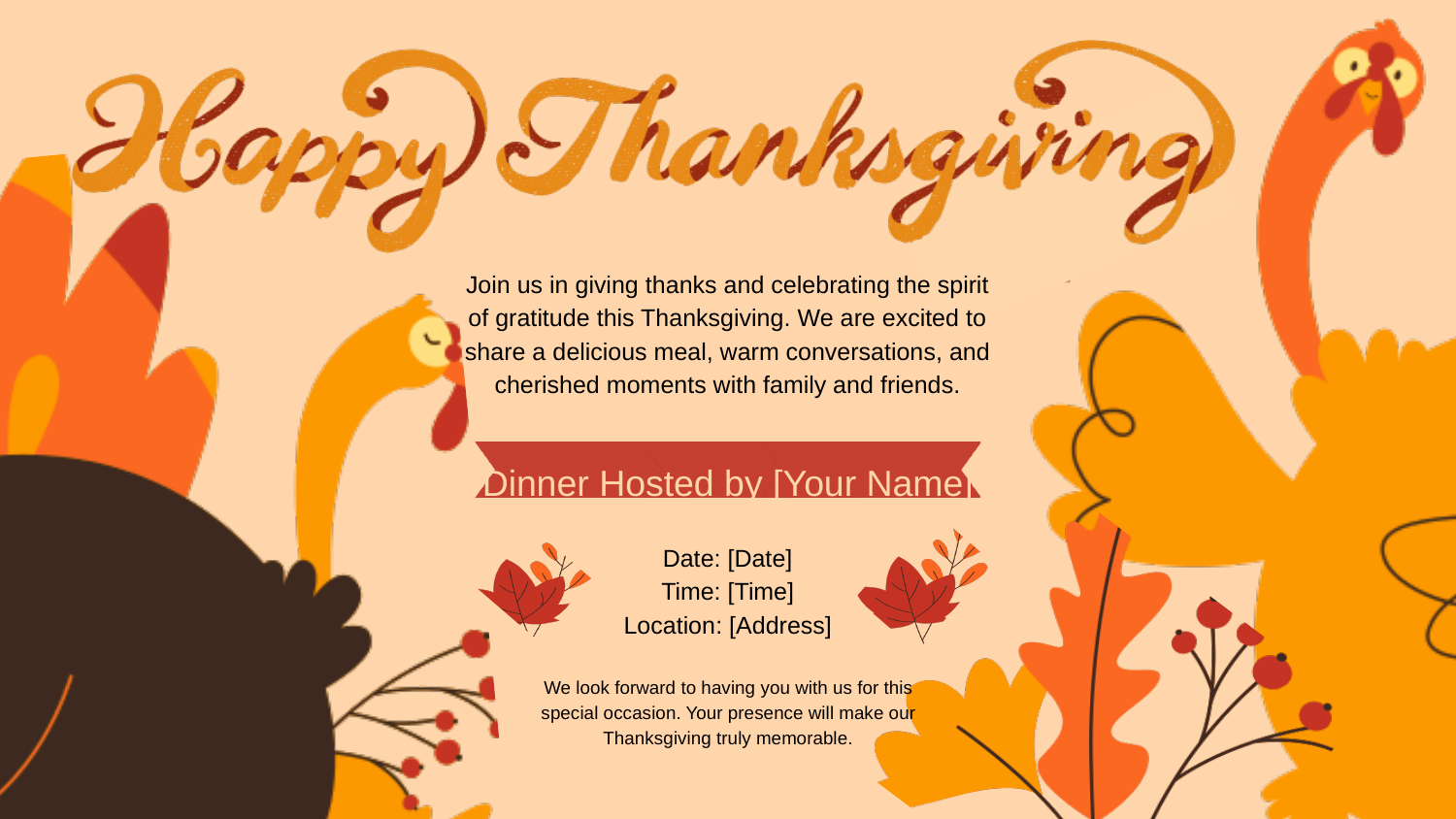

Join us in giving thanks and celebrating the spirit of gratitude this Thanksgiving. We are excited to share a delicious meal, warm conversations, and cherished moments with family and friends.

Dinner Hosted by [Your Name]

Date: [Date]
Time: [Time]
Location: [Address]

We look forward to having you with us for this special occasion. Your presence will make our Thanksgiving truly memorable.